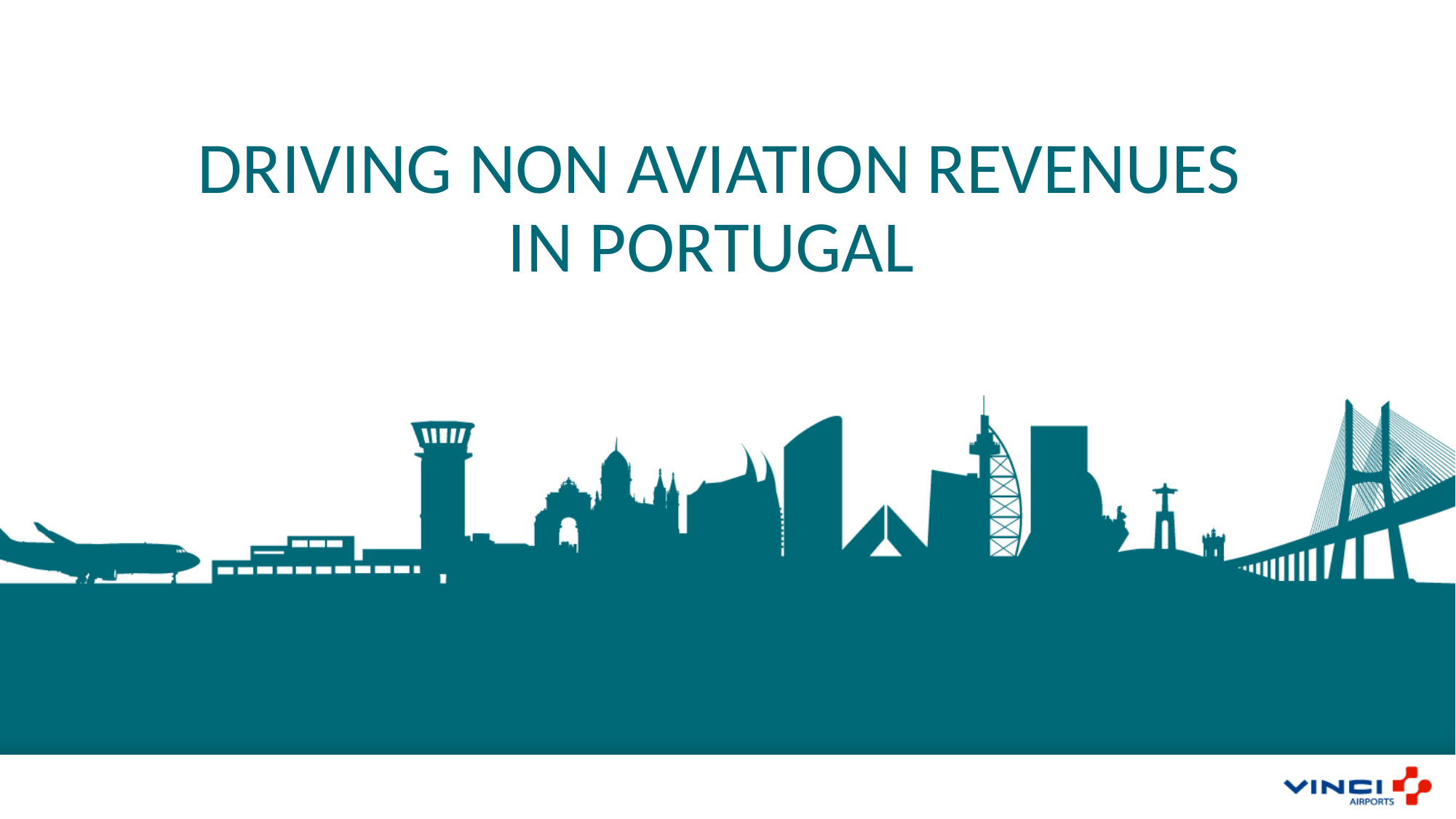

# DRIVING NON AVIATION REVENUES in portugal